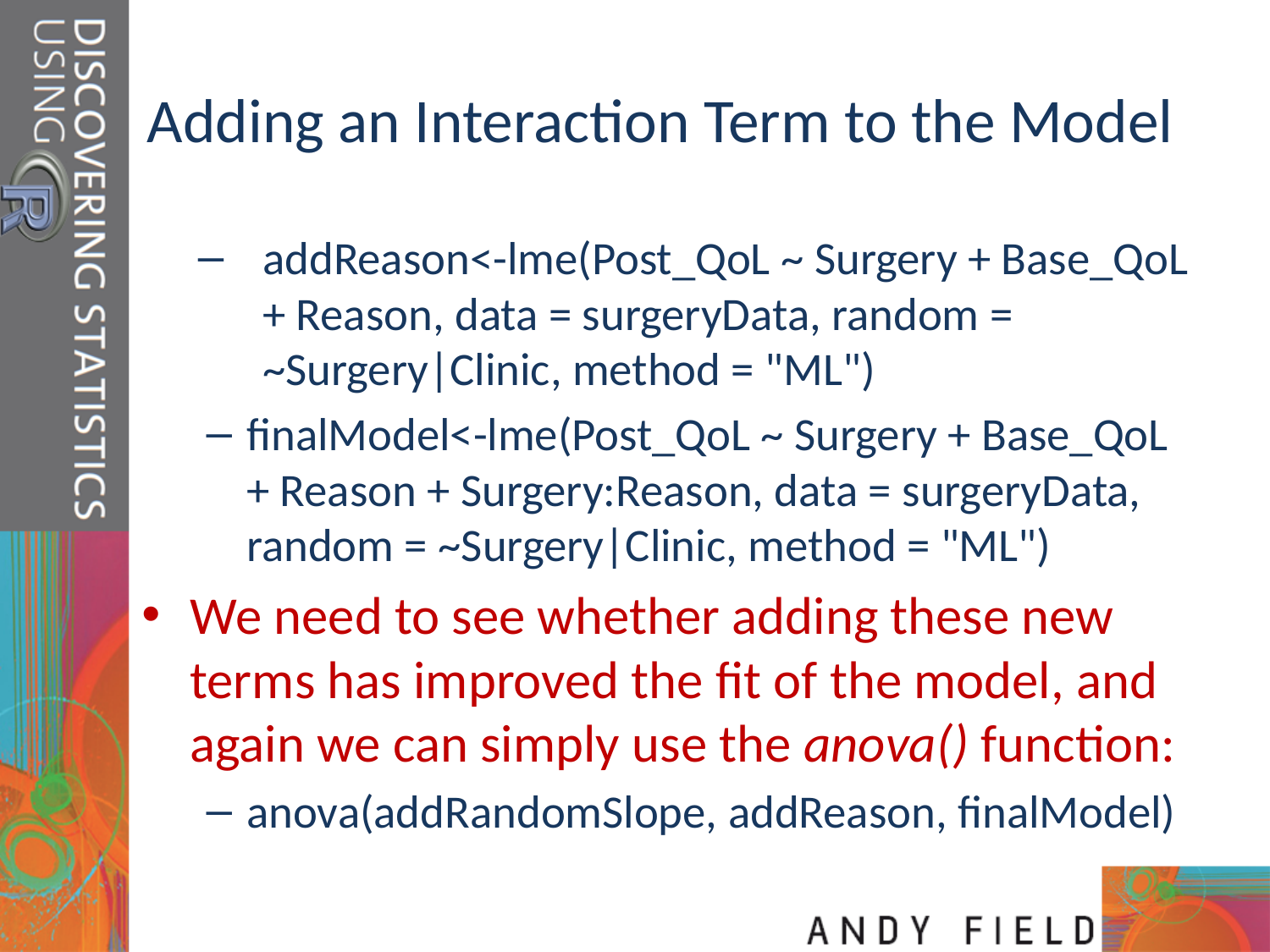

# Adding an Interaction Term to the Model
addReason<-lme(Post_QoL ~ Surgery + Base_QoL + Reason, data = surgeryData, random = ~Surgery|Clinic, method = "ML")
finalModel<-lme(Post_QoL ~ Surgery + Base_QoL + Reason + Surgery:Reason, data = surgeryData, random = ~Surgery|Clinic, method = "ML")
We need to see whether adding these new terms has improved the fit of the model, and again we can simply use the anova() function:
anova(addRandomSlope, addReason, finalModel)